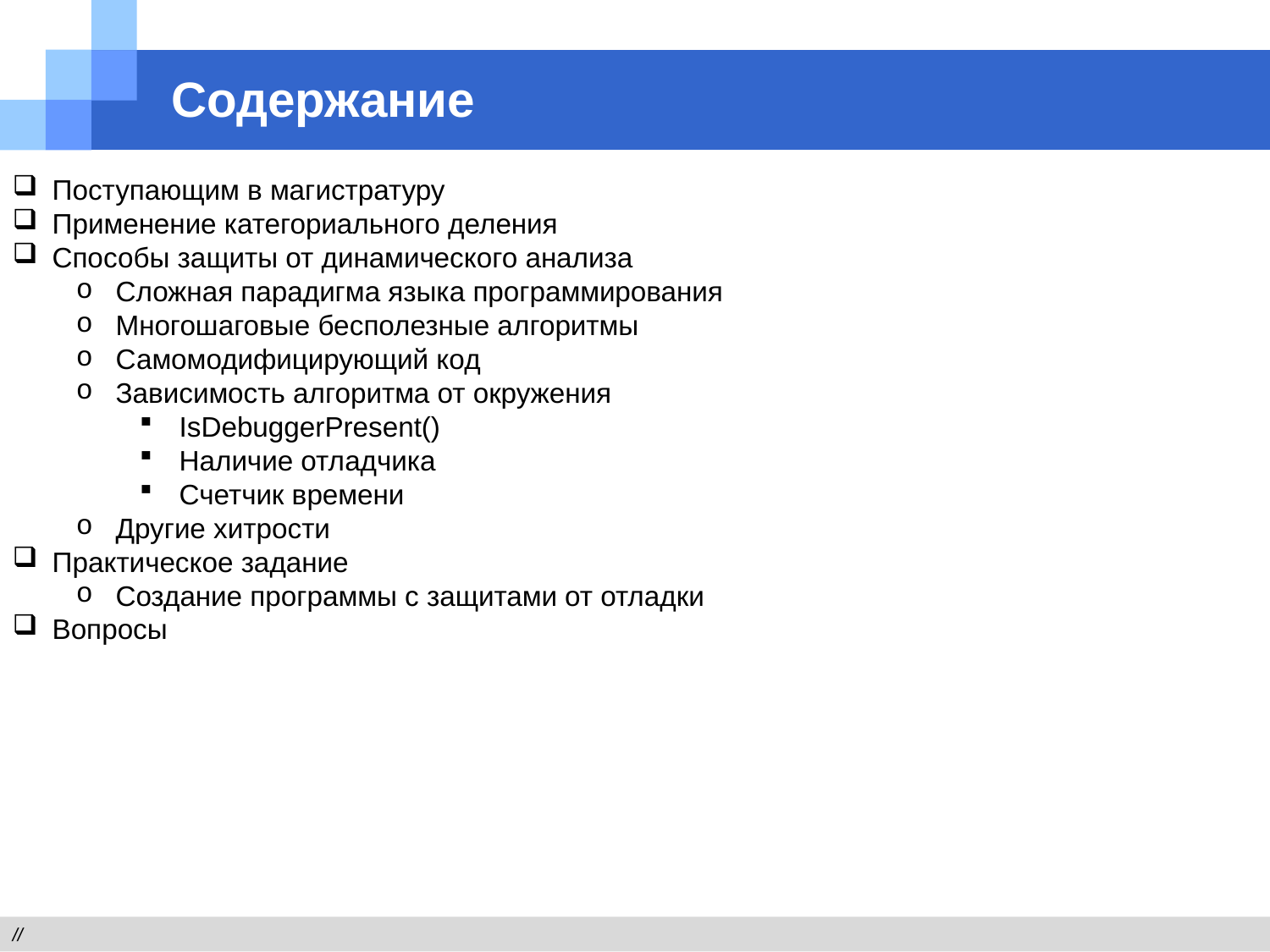

# Содержание
Поступающим в магистратуру
Применение категориального деления
Способы защиты от динамического анализа
Сложная парадигма языка программирования
Многошаговые бесполезные алгоритмы
Самомодифицирующий код
Зависимость алгоритма от окружения
IsDebuggerPresent()
Наличие отладчика
Счетчик времени
Другие хитрости
Практическое задание
Создание программы с защитами от отладки
Вопросы
//